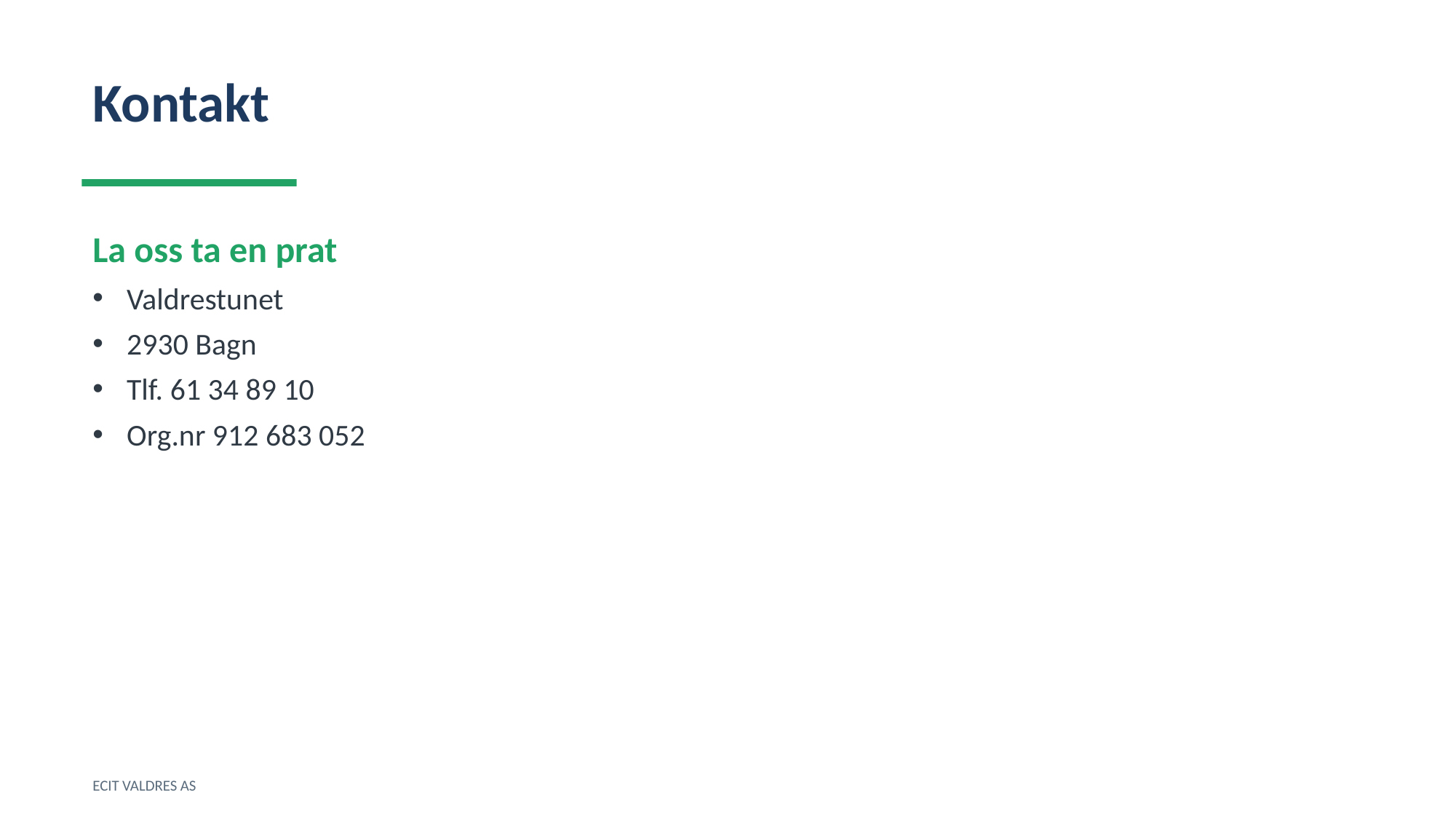

Kontakt

La oss ta en prat
Valdrestunet
2930 Bagn
Tlf. 61 34 89 10
Org.nr 912 683 052
ECIT VALDRES AS